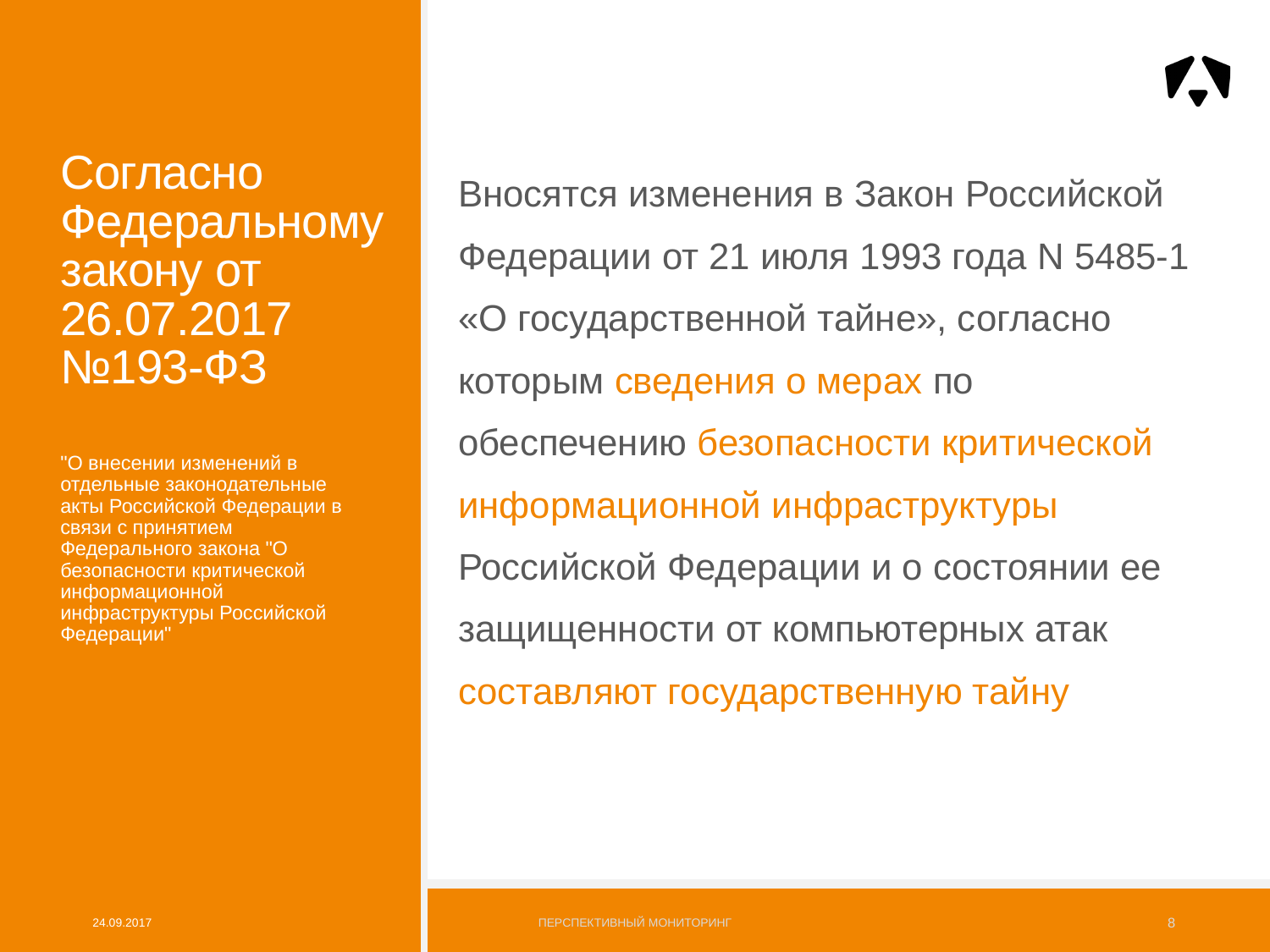

# Согласно Федеральному закону от 26.07.2017 №193-ФЗ
Вносятся изменения в Закон Российской Федерации от 21 июля 1993 года N 5485-1 «О государственной тайне», согласно которым сведения о мерах по обеспечению безопасности критической информационной инфраструктуры Российской Федерации и о состоянии ее защищенности от компьютерных атак составляют государственную тайну
"О внесении изменений в отдельные законодательные акты Российской Федерации в связи с принятием Федерального закона "О безопасности критической информационной инфраструктуры Российской Федерации"
24.09.2017
Перспективный мониторинг
8